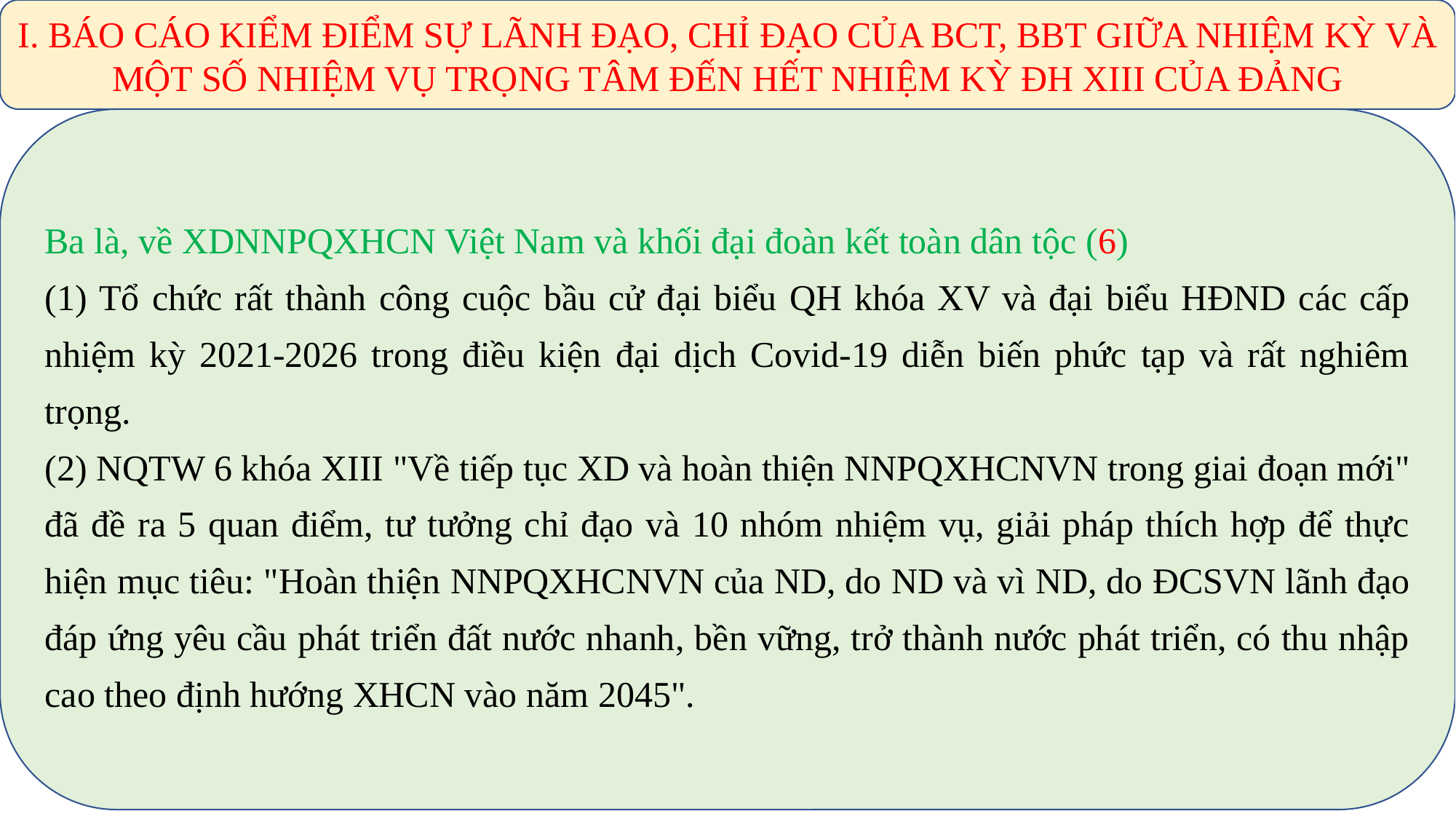

I. BÁO CÁO KIỂM ĐIỂM SỰ LÃNH ĐẠO, CHỈ ĐẠO CỦA BCT, BBT GIỮA NHIỆM KỲ VÀ MỘT SỐ NHIỆM VỤ TRỌNG TÂM ĐẾN HẾT NHIỆM KỲ ĐH XIII CỦA ĐẢNG
Ba là, về XDNNPQXHCN Việt Nam và khối đại đoàn kết toàn dân tộc (6)
(1) Tổ chức rất thành công cuộc bầu cử đại biểu QH khóa XV và đại biểu HĐND các cấp nhiệm kỳ 2021-2026 trong điều kiện đại dịch Covid-19 diễn biến phức tạp và rất nghiêm trọng.
(2) NQTW 6 khóa XIII "Về tiếp tục XD và hoàn thiện NNPQXHCNVN trong giai đoạn mới" đã đề ra 5 quan điểm, tư tưởng chỉ đạo và 10 nhóm nhiệm vụ, giải pháp thích hợp để thực hiện mục tiêu: "Hoàn thiện NNPQXHCNVN của ND, do ND và vì ND, do ĐCSVN lãnh đạo đáp ứng yêu cầu phát triển đất nước nhanh, bền vững, trở thành nước phát triển, có thu nhập cao theo định hướng XHCN vào năm 2045".